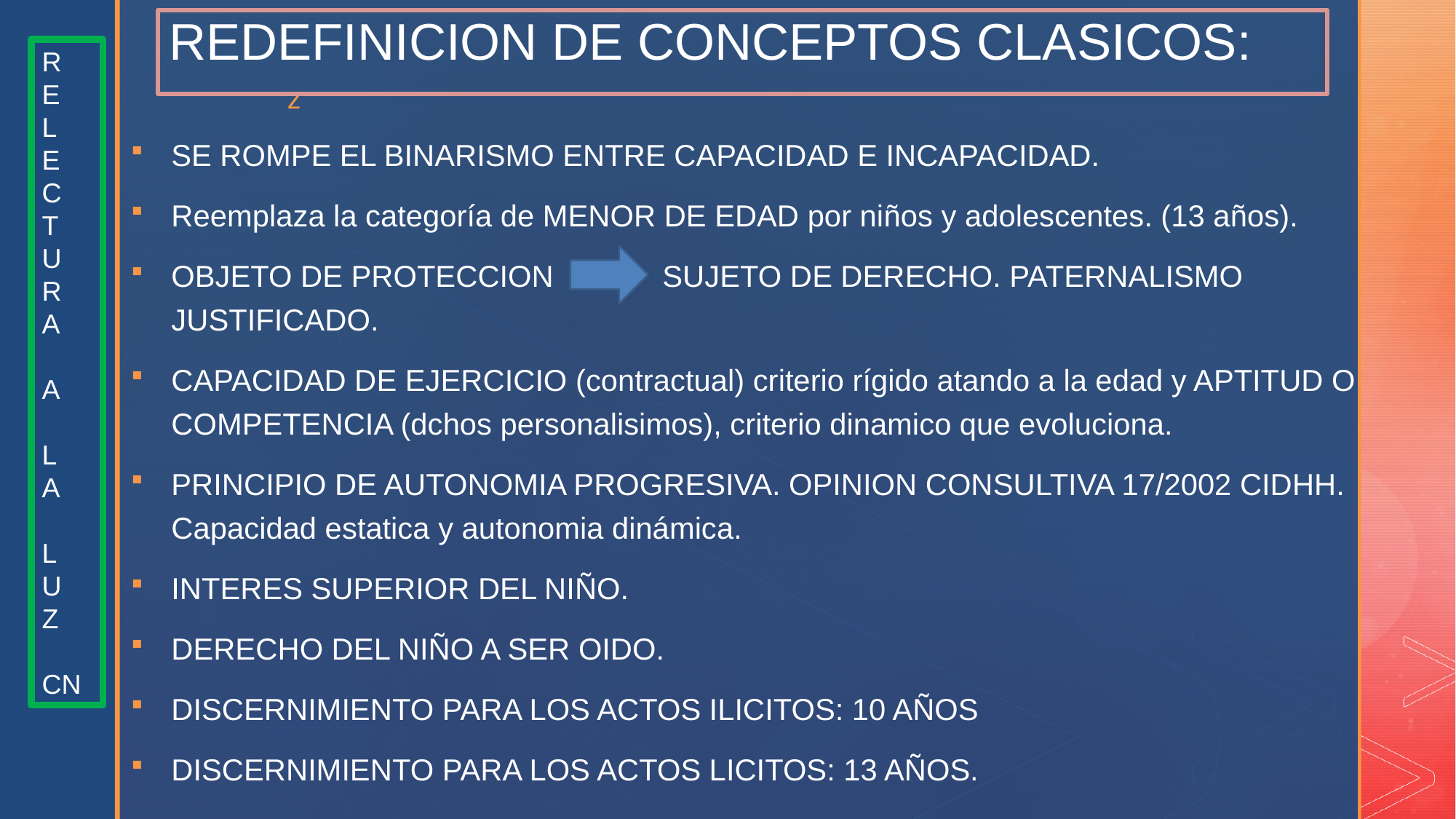

# REDEFINICION DE CONCEPTOS CLASICOS:
R
E
L
E
C
T
U
R
A

A

L
A

L
U
Z

CN
SE ROMPE EL BINARISMO ENTRE CAPACIDAD E INCAPACIDAD.
Reemplaza la categoría de MENOR DE EDAD por niños y adolescentes. (13 años).
OBJETO DE PROTECCION             SUJETO DE DERECHO. PATERNALISMO JUSTIFICADO.
CAPACIDAD DE EJERCICIO (contractual) criterio rígido atando a la edad y APTITUD O COMPETENCIA (dchos personalisimos), criterio dinamico que evoluciona.
PRINCIPIO DE AUTONOMIA PROGRESIVA. OPINION CONSULTIVA 17/2002 CIDHH. Capacidad estatica y autonomia dinámica.
INTERES SUPERIOR DEL NIÑO.
DERECHO DEL NIÑO A SER OIDO.
DISCERNIMIENTO PARA LOS ACTOS ILICITOS: 10 AÑOS
DISCERNIMIENTO PARA LOS ACTOS LICITOS: 13 AÑOS.